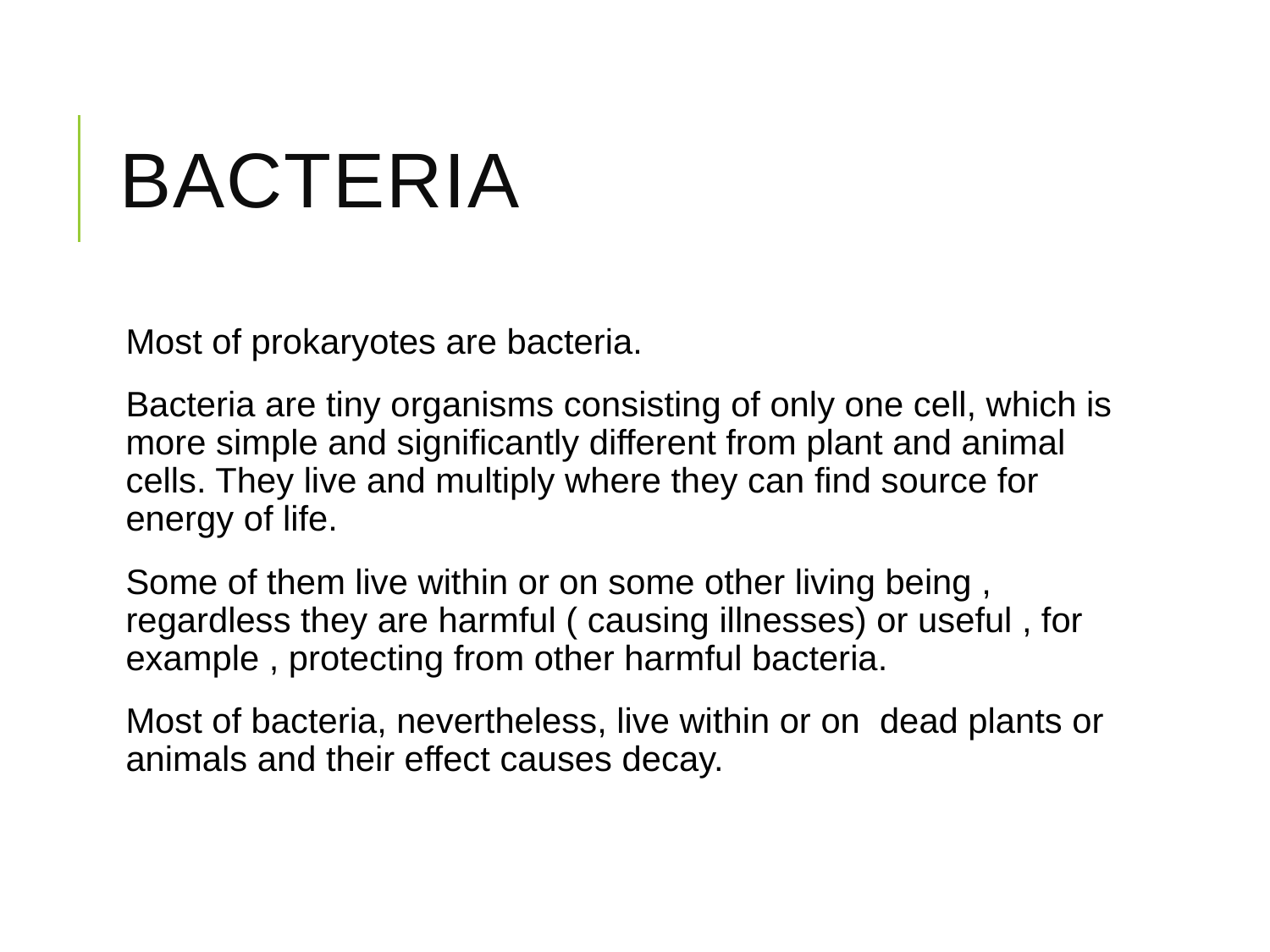

# bacteria
Most of prokaryotes are bacteria.
Bacteria are tiny organisms consisting of only one cell, which is more simple and significantly different from plant and animal cells. They live and multiply where they can find source for energy of life.
Some of them live within or on some other living being , regardless they are harmful ( causing illnesses) or useful , for example , protecting from other harmful bacteria.
Most of bacteria, nevertheless, live within or on  dead plants or animals and their effect causes decay.